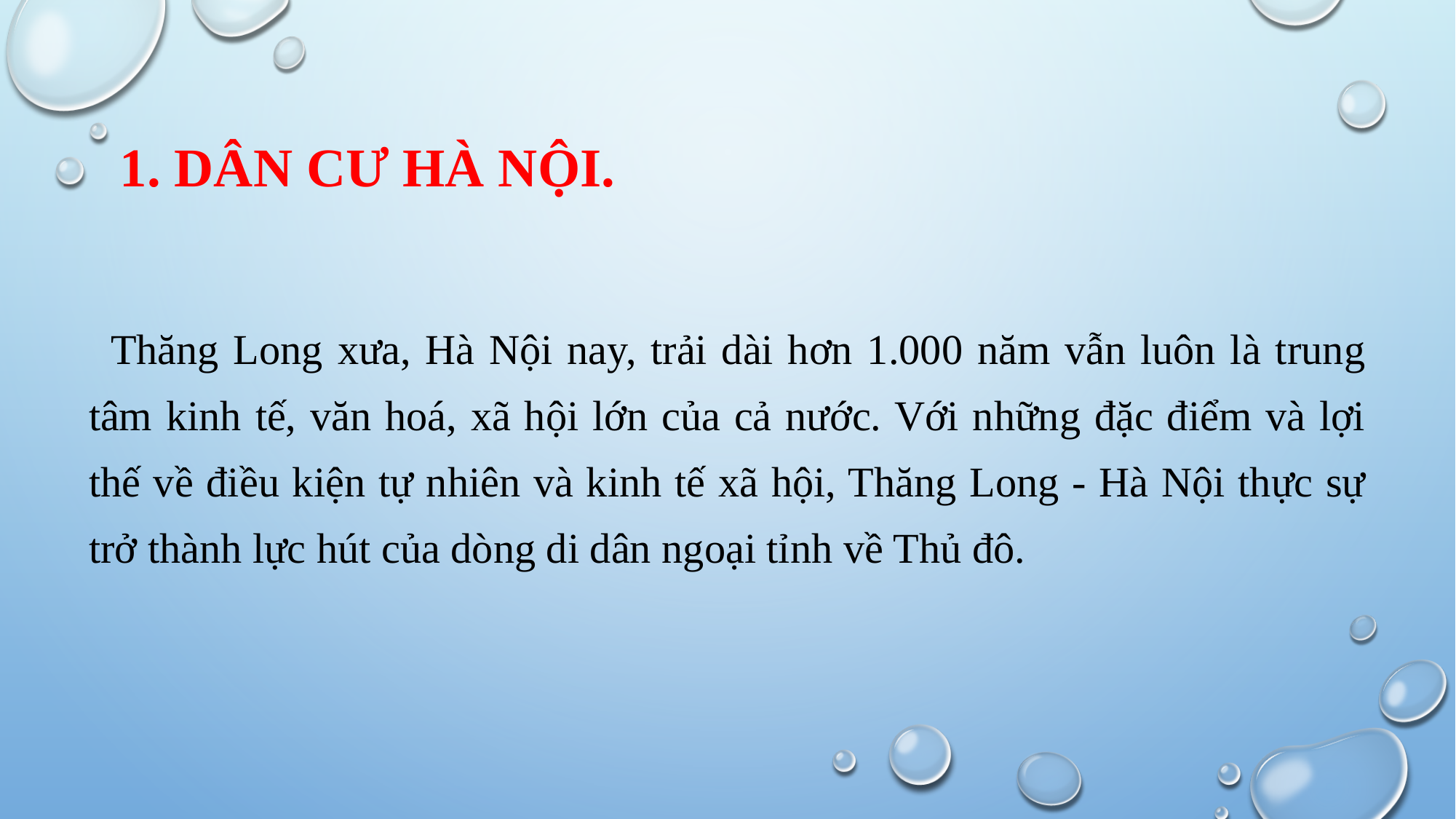

# 1. Dân cư Hà Nội.
Thăng Long xưa, Hà Nội nay, trải dài hơn 1.000 năm vẫn luôn là trung tâm kinh tế, văn hoá, xã hội lớn của cả nước. Với những đặc điểm và lợi thế về điều kiện tự nhiên và kinh tế xã hội, Thăng Long - Hà Nội thực sự trở thành lực hút của dòng di dân ngoại tỉnh về Thủ đô.